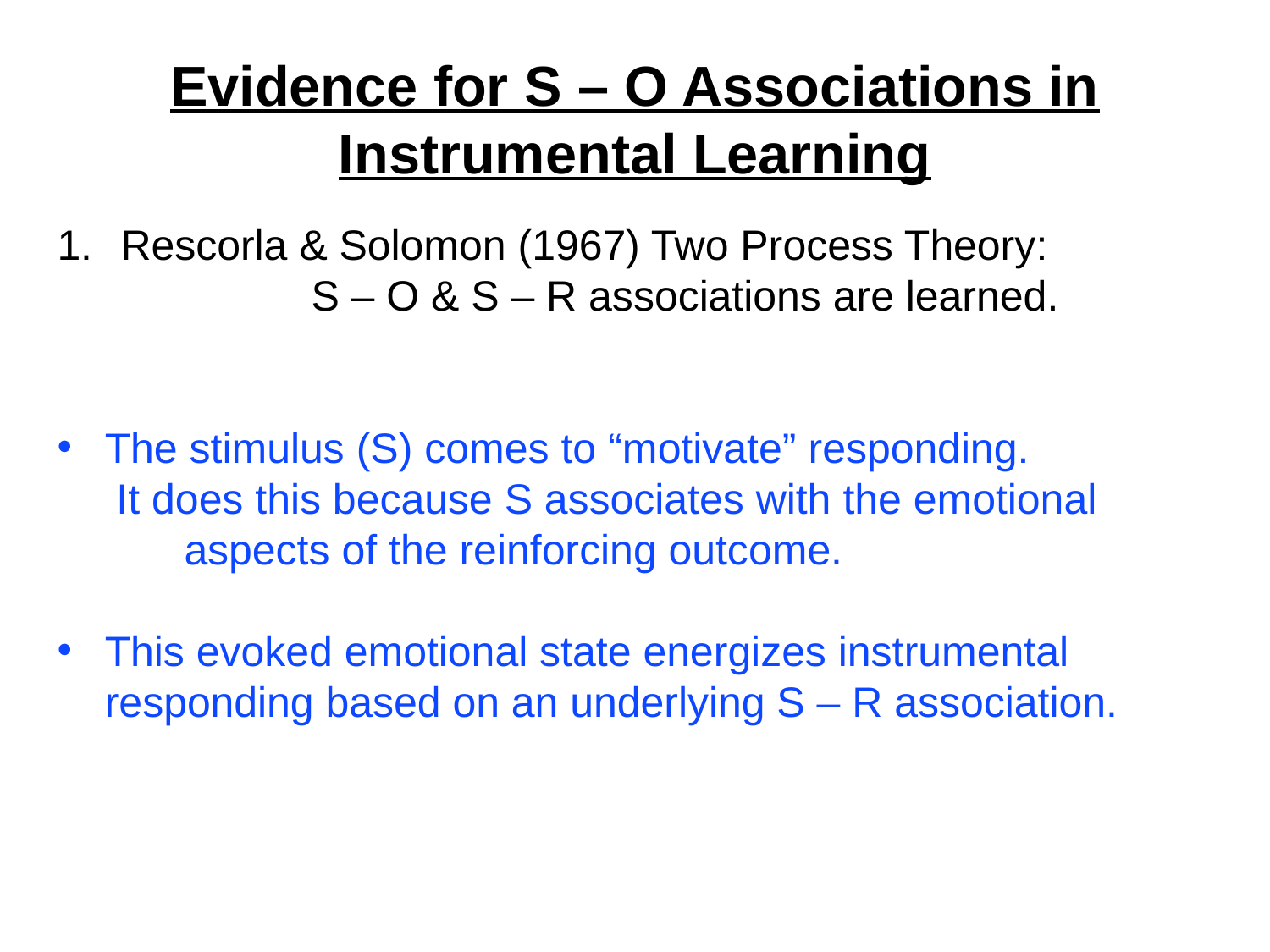

# Evidence for S – O Associations in Instrumental Learning
Rescorla & Solomon (1967) Two Process Theory:
		S – O & S – R associations are learned.

The stimulus (S) comes to “motivate” responding.
     It does this because S associates with the emotional
	aspects of the reinforcing outcome.

This evoked emotional state energizes instrumental responding based on an underlying S – R association.